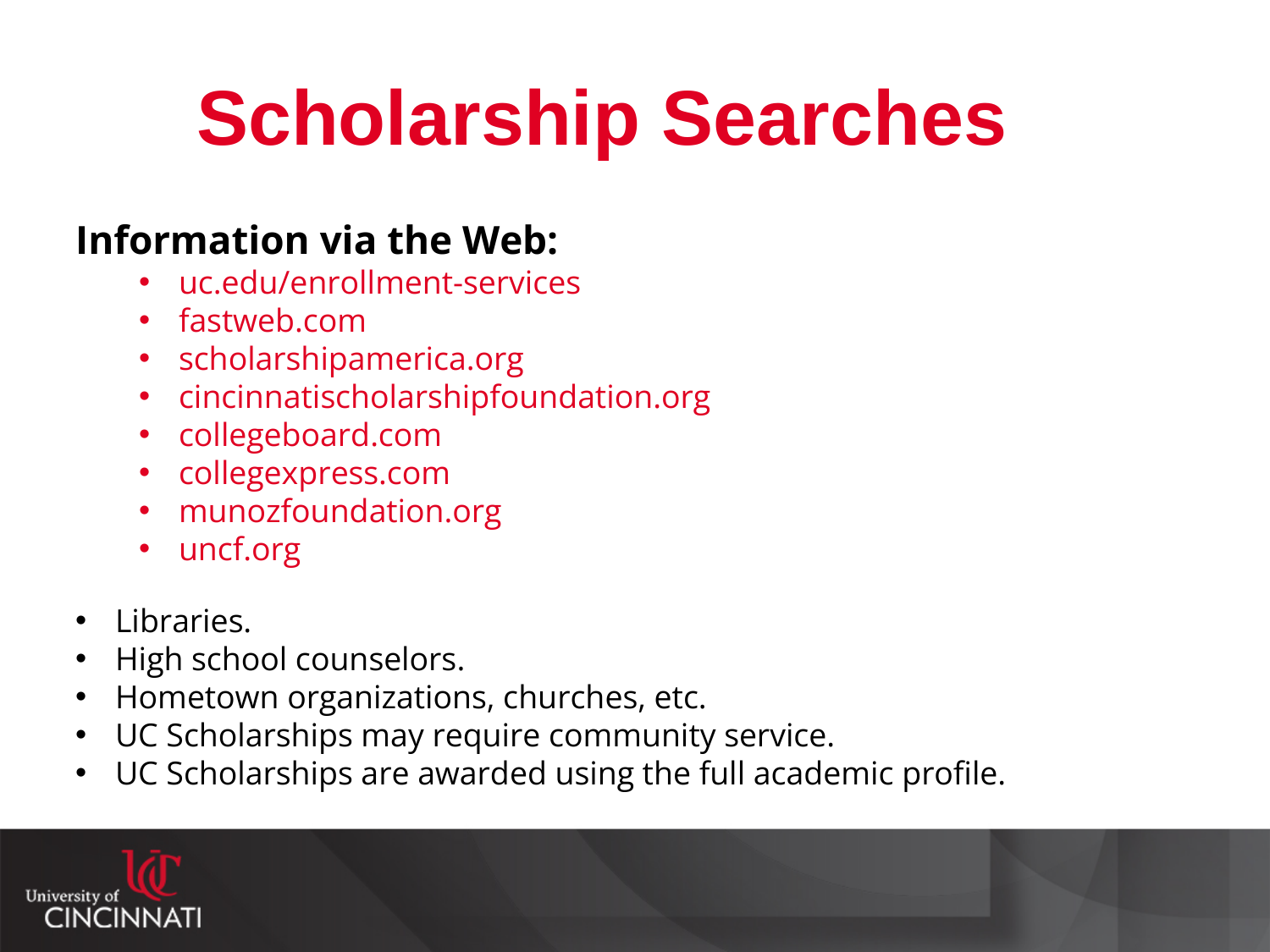

Scholarship Searches​
Information via the Web: ​
uc.edu/enrollment-services
fastweb.com​
scholarshipamerica.org  ​
cincinnatischolarshipfoundation.org​
collegeboard.com​
collegexpress.com​
munozfoundation.org​
uncf.org​

Libraries​.
High school counselors​.
Hometown organizations, churches, etc.​
UC Scholarships may require community service.
UC Scholarships are awarded using the full academic profile.